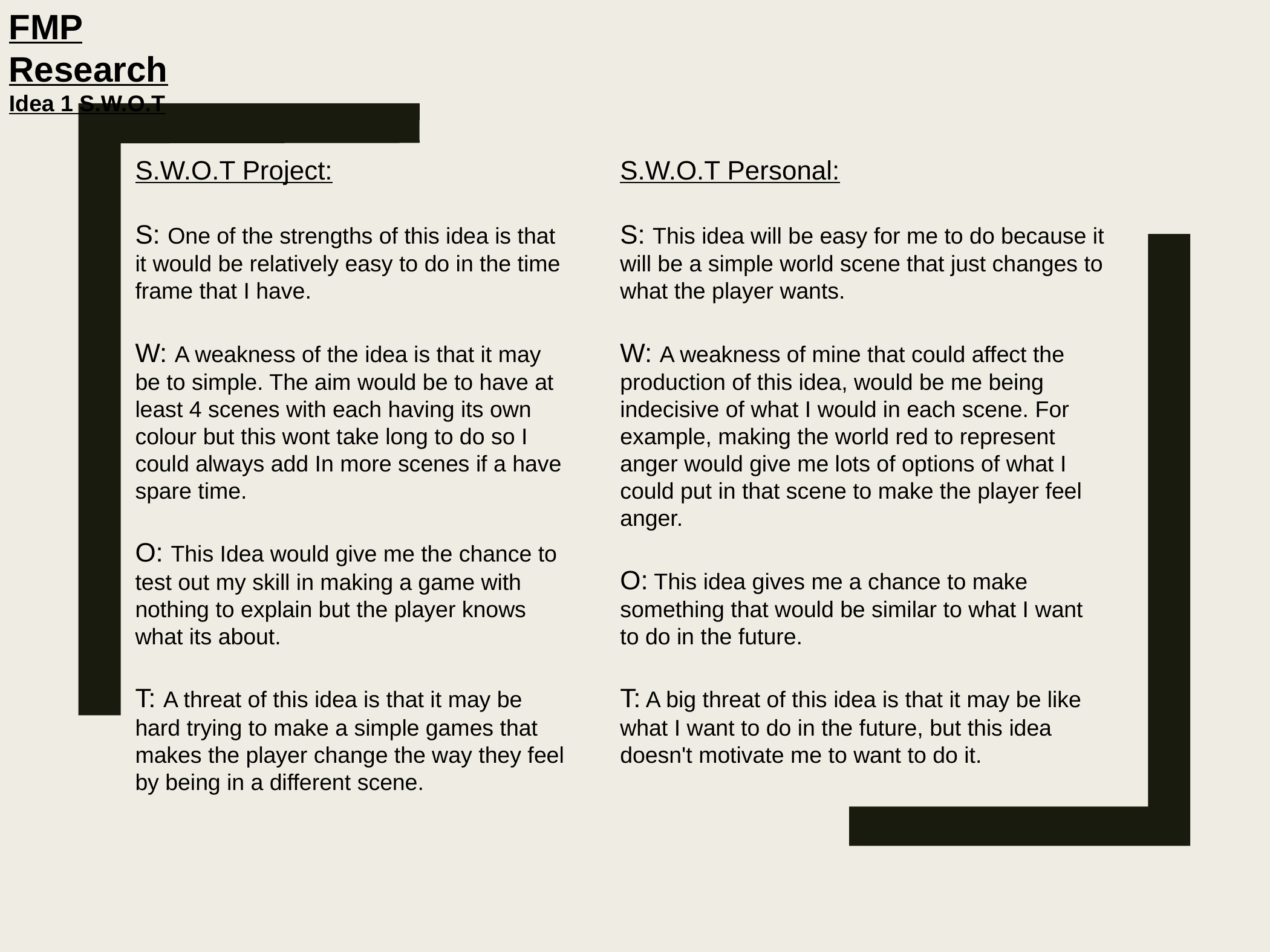

FMP Research
Idea 1 S.W.O.T
S.W.O.T Project:

S: One of the strengths of this idea is that it would be relatively easy to do in the time frame that I have.

W: A weakness of the idea is that it may be to simple. The aim would be to have at least 4 scenes with each having its own colour but this wont take long to do so I could always add In more scenes if a have spare time.

O: This Idea would give me the chance to test out my skill in making a game with nothing to explain but the player knows what its about.

T: A threat of this idea is that it may be hard trying to make a simple games that makes the player change the way they feel by being in a different scene.
S.W.O.T Personal:

S: This idea will be easy for me to do because it will be a simple world scene that just changes to what the player wants.

W: A weakness of mine that could affect the production of this idea, would be me being indecisive of what I would in each scene. For example, making the world red to represent anger would give me lots of options of what I could put in that scene to make the player feel anger.

O: This idea gives me a chance to make something that would be similar to what I want to do in the future.

T: A big threat of this idea is that it may be like what I want to do in the future, but this idea doesn't motivate me to want to do it.